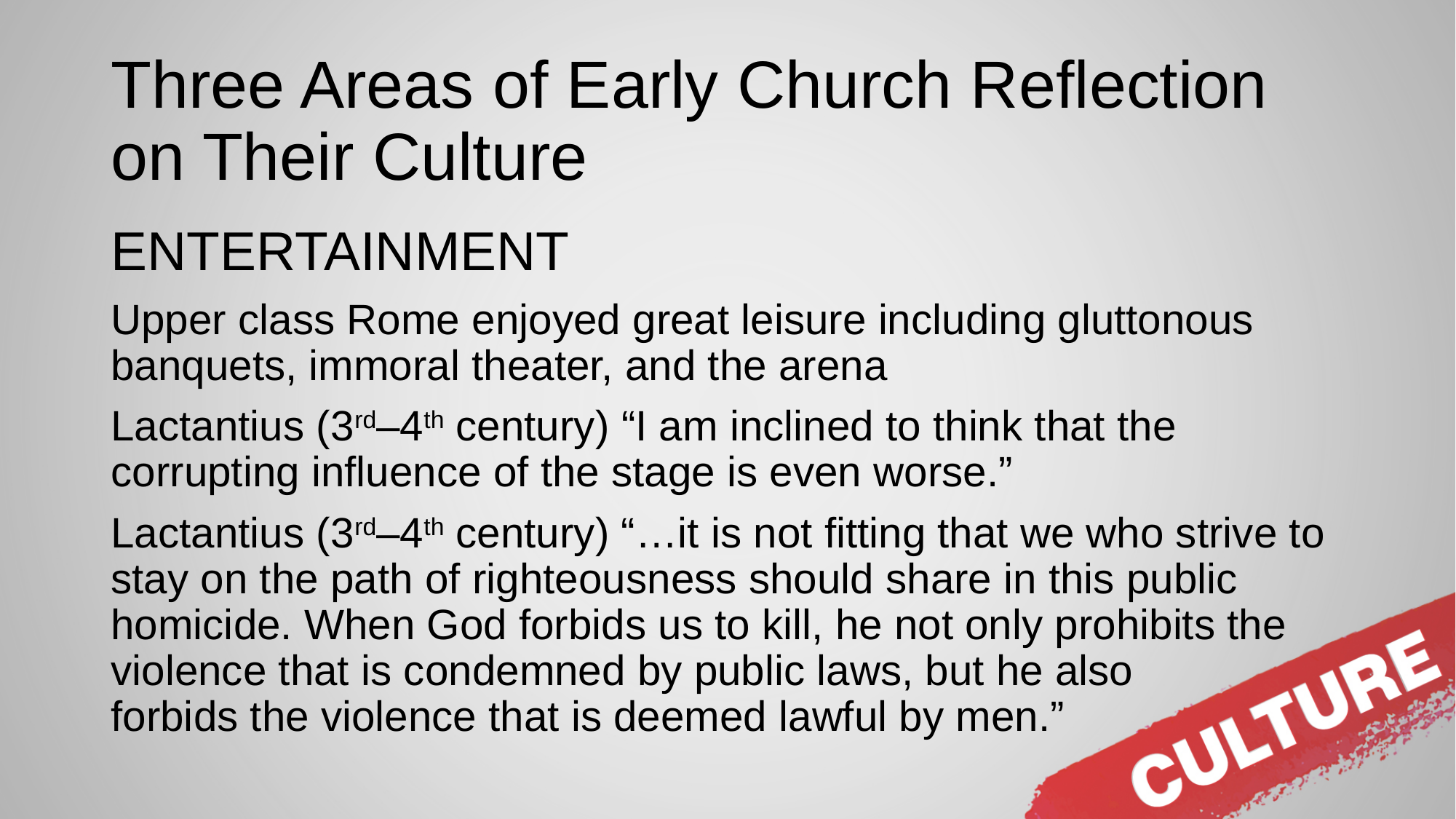

# Three Areas of Early Church Reflection on Their Culture
ENTERTAINMENT
Upper class Rome enjoyed great leisure including gluttonous banquets, immoral theater, and the arena
Lactantius (3rd–4th century) “I am inclined to think that the corrupting influence of the stage is even worse.”
Lactantius (3rd–4th century) “…it is not fitting that we who strive to stay on the path of righteousness should share in this public homicide. When God forbids us to kill, he not only prohibits the violence that is condemned by public laws, but he also       forbids the violence that is deemed lawful by men.”